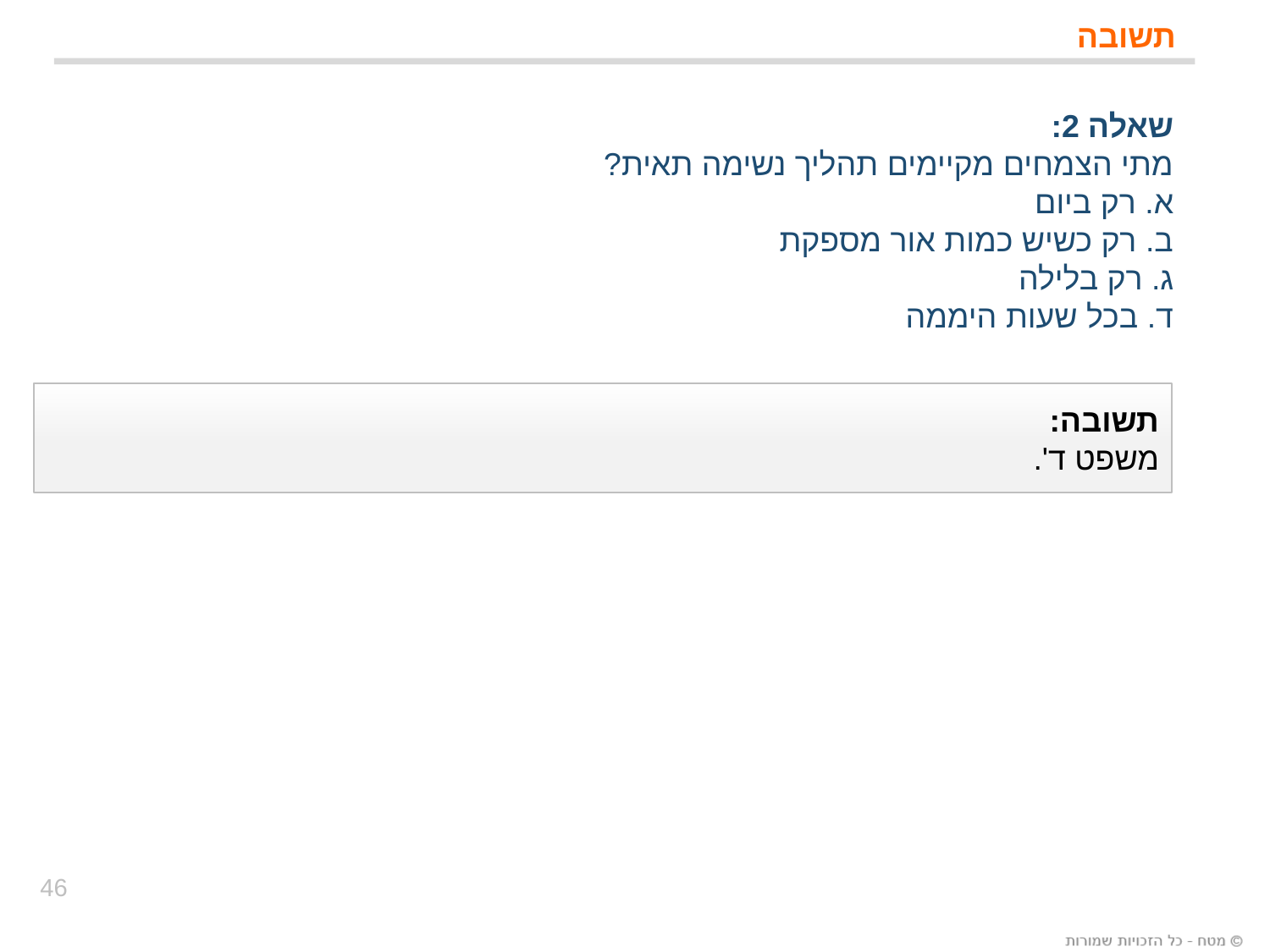

# תשובה

שאלה 2:
מתי הצמחים מקיימים תהליך נשימה תאית?
א. רק ביום
ב. רק כשיש כמות אור מספקת
ג. רק בלילה
ד. בכל שעות היממה

תשובה:
משפט ד'.
46